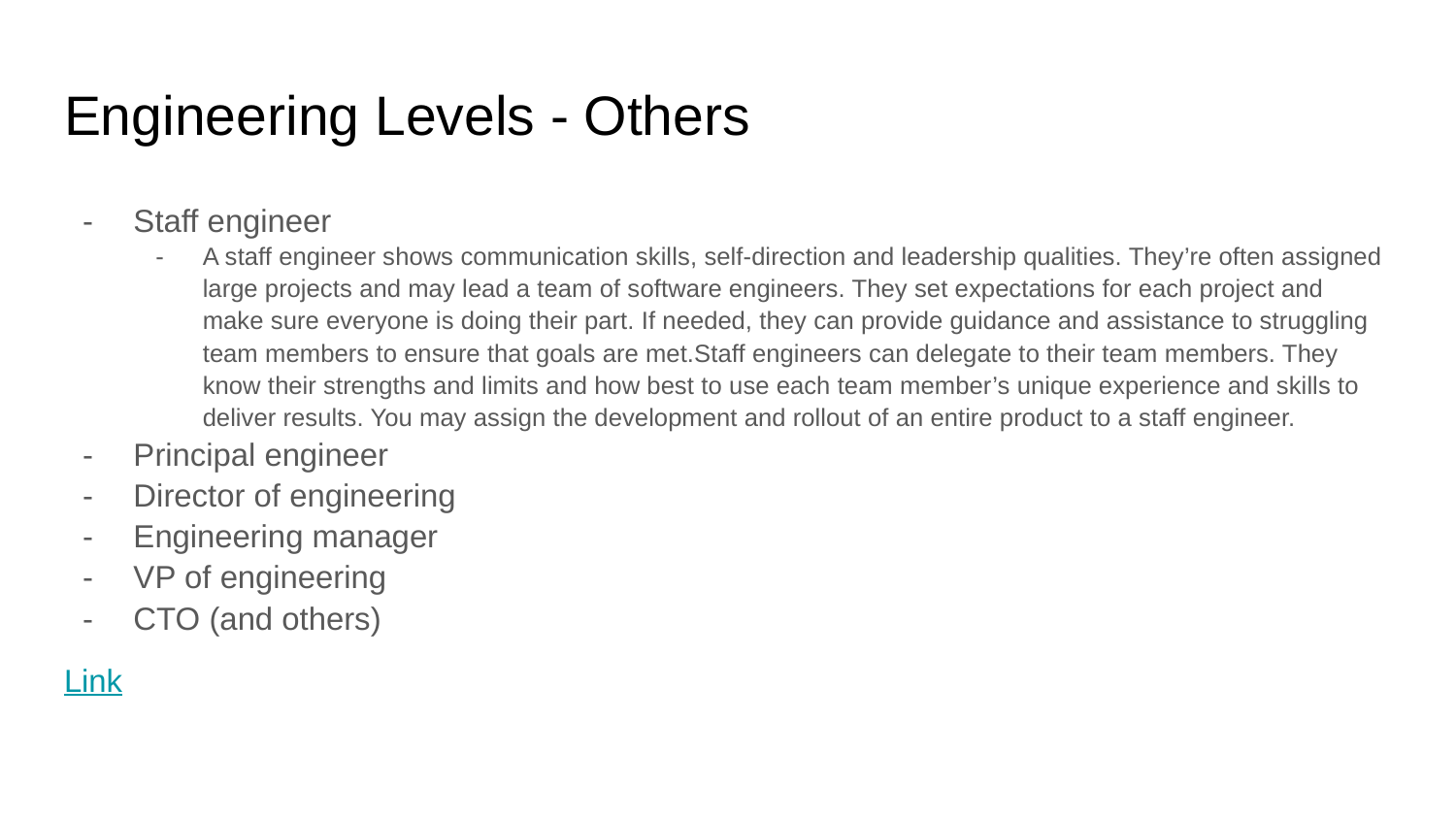

# Engineering Levels - Others
Staff engineer
A staff engineer shows communication skills, self-direction and leadership qualities. They’re often assigned large projects and may lead a team of software engineers. They set expectations for each project and make sure everyone is doing their part. If needed, they can provide guidance and assistance to struggling team members to ensure that goals are met.Staff engineers can delegate to their team members. They know their strengths and limits and how best to use each team member’s unique experience and skills to deliver results. You may assign the development and rollout of an entire product to a staff engineer.
Principal engineer
Director of engineering
Engineering manager
VP of engineering
CTO (and others)
Link